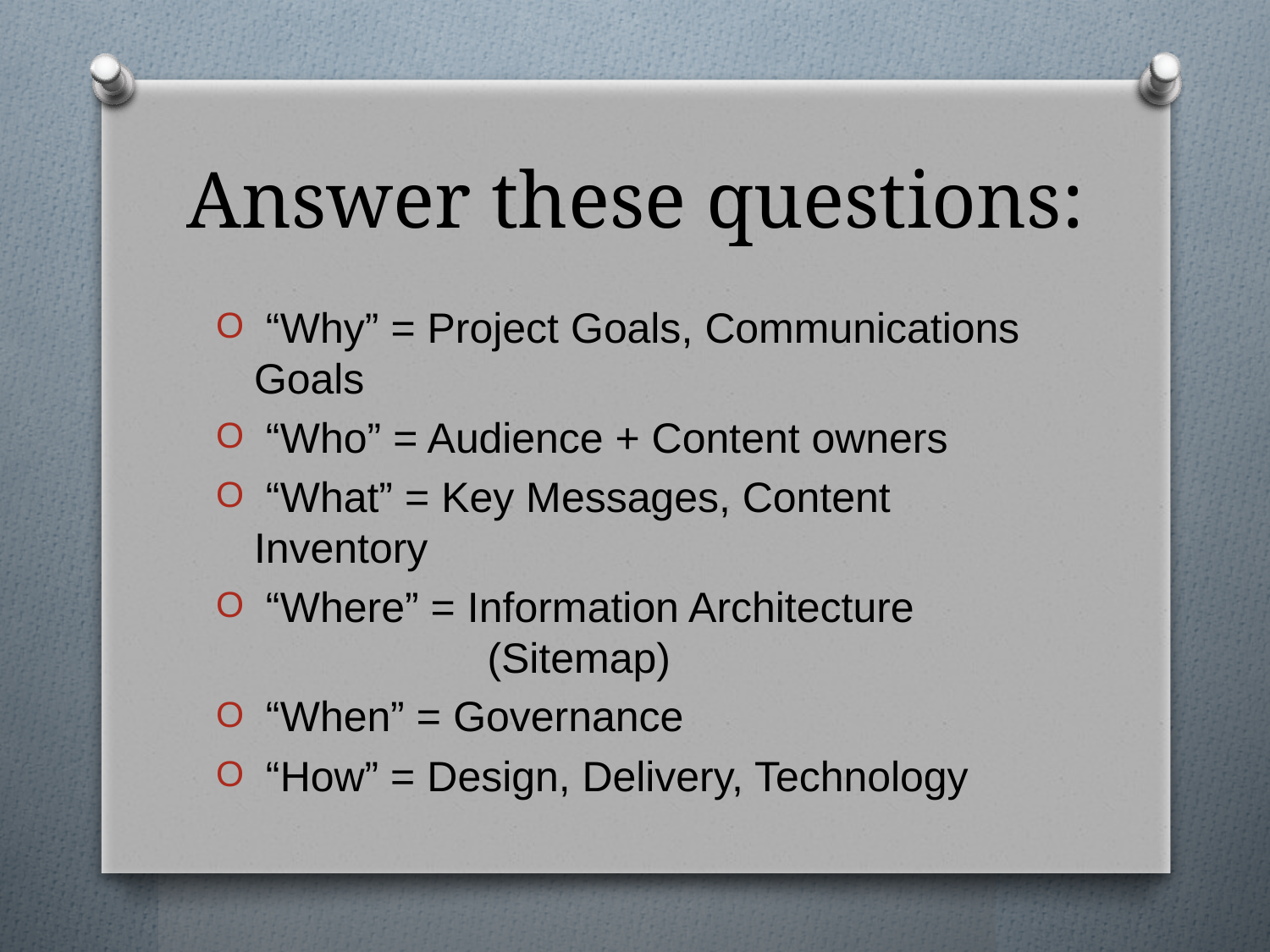

# Answer these questions:
 “Why” = Project Goals, Communications Goals
 “Who” = Audience + Content owners
 “What” = Key Messages, Content Inventory
 “Where” = Information Architecture 		         (Sitemap)
 “When” = Governance
 “How” = Design, Delivery, Technology